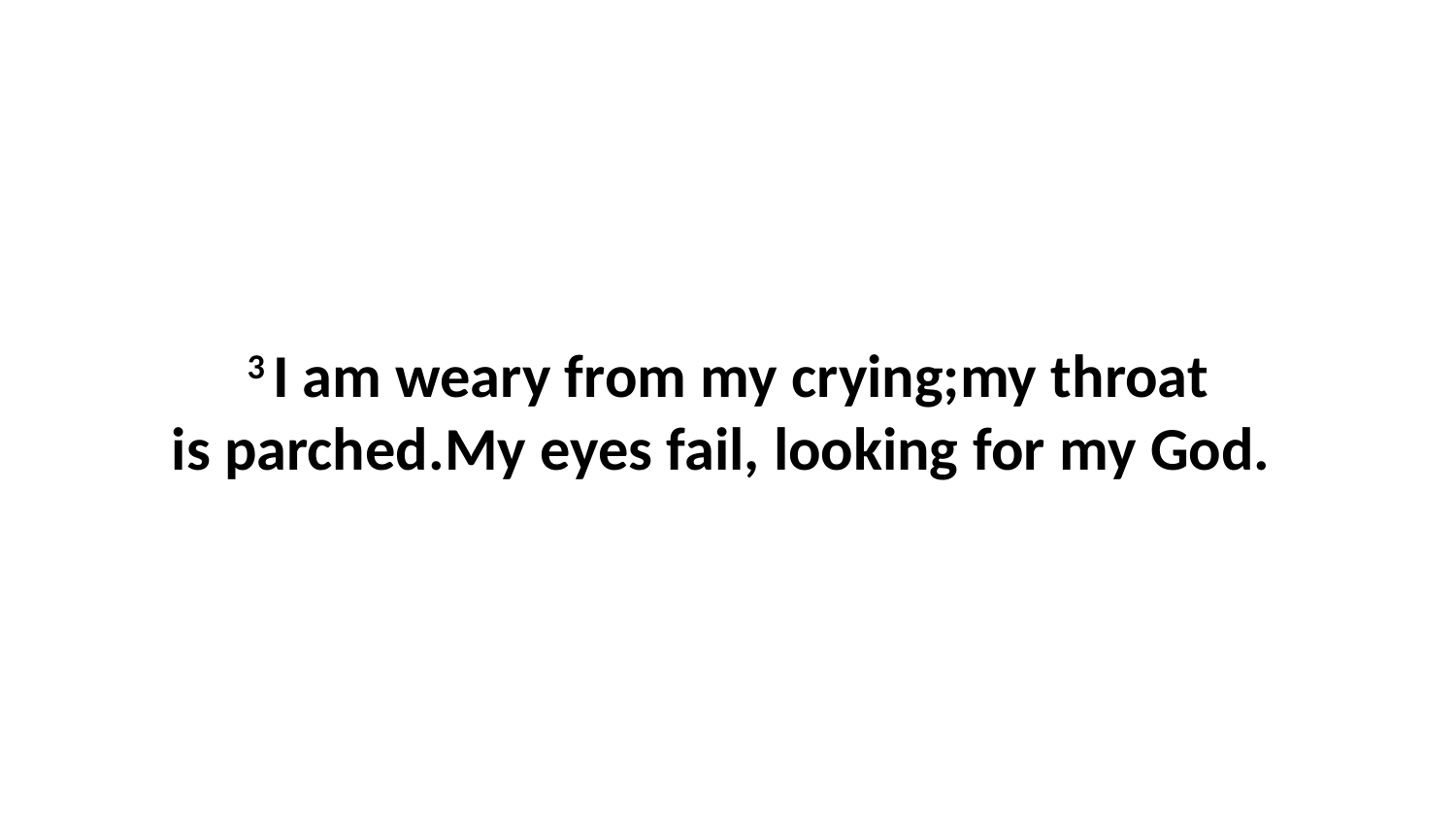

3 I am weary from my crying;my throat is parched.My eyes fail, looking for my God.